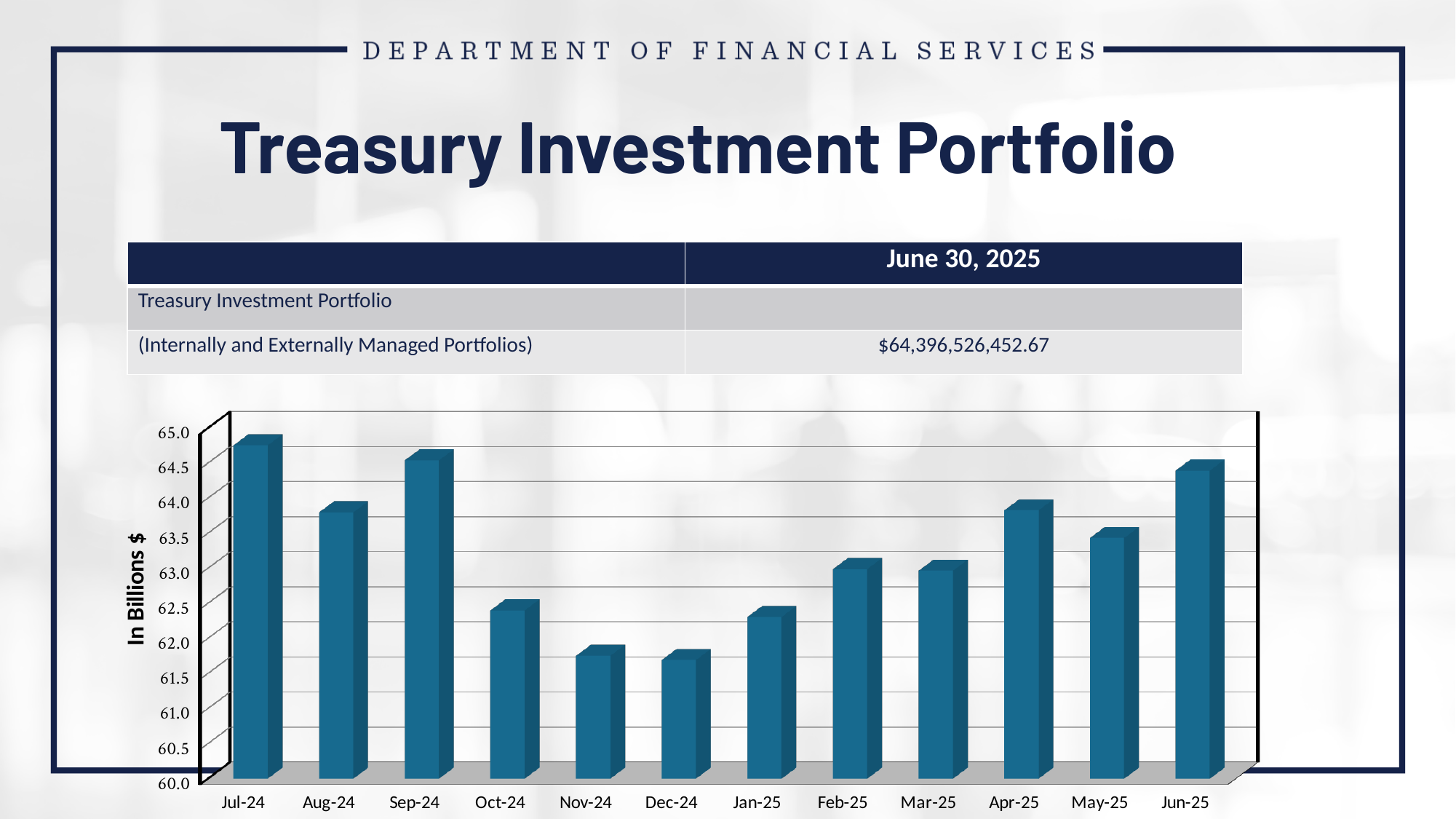

Treasury Investment Portfolio
|  | June 30, 2025 |
| --- | --- |
| Treasury Investment Portfolio |  |
| (Internally and Externally Managed Portfolios) | $64,396,526,452.67 |

[unsupported chart]